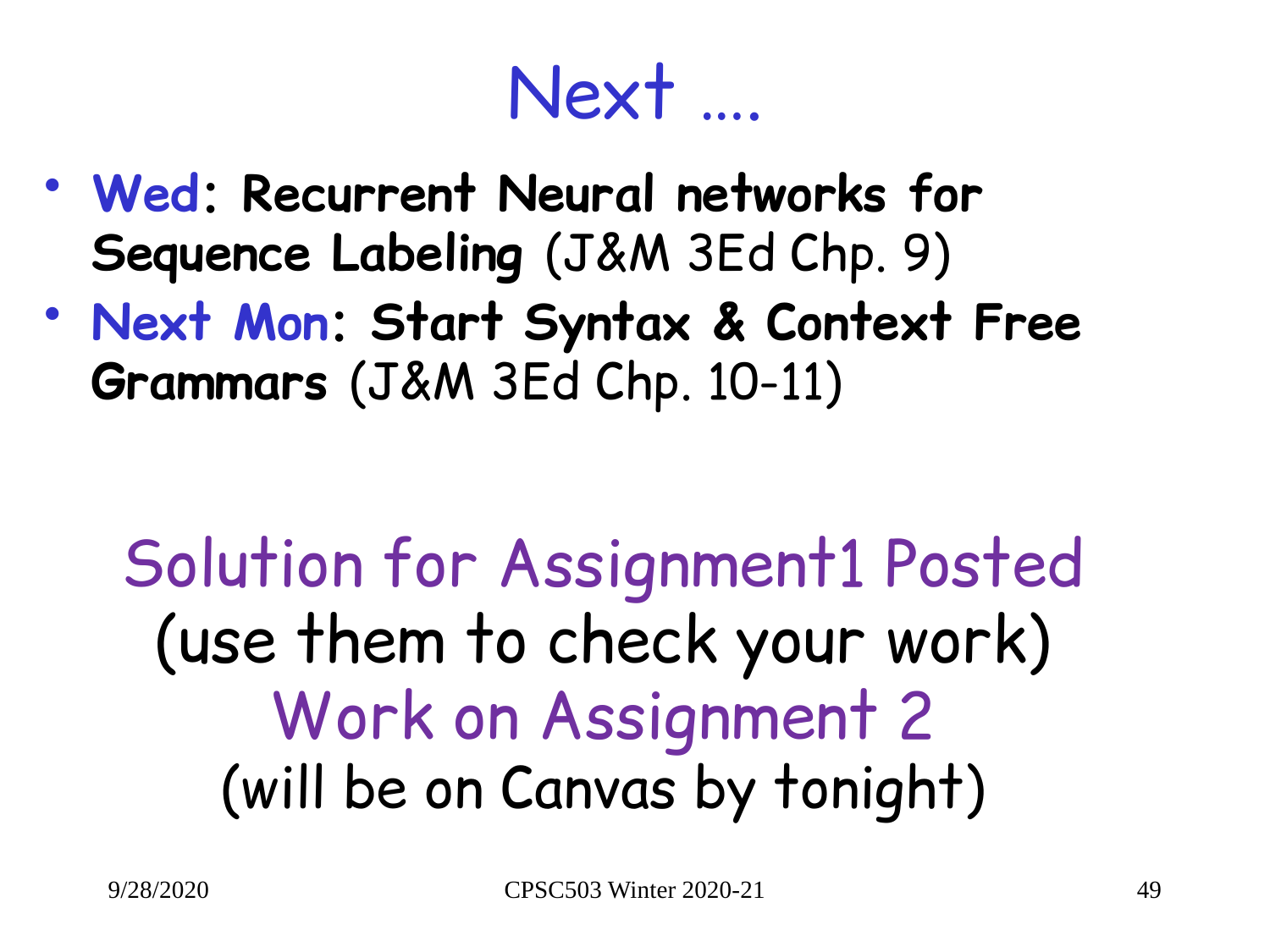

# Next ….

Wed: Recurrent Neural networks for Sequence Labeling (J&M 3Ed Chp. 9)
Next Mon: Start Syntax & Context Free Grammars (J&M 3Ed Chp. 10-11)

Solution for Assignment1 Posted
(use them to check your work)
Work on Assignment 2
(will be on Canvas by tonight)
9/28/2020
CPSC503 Winter 2020-21
49